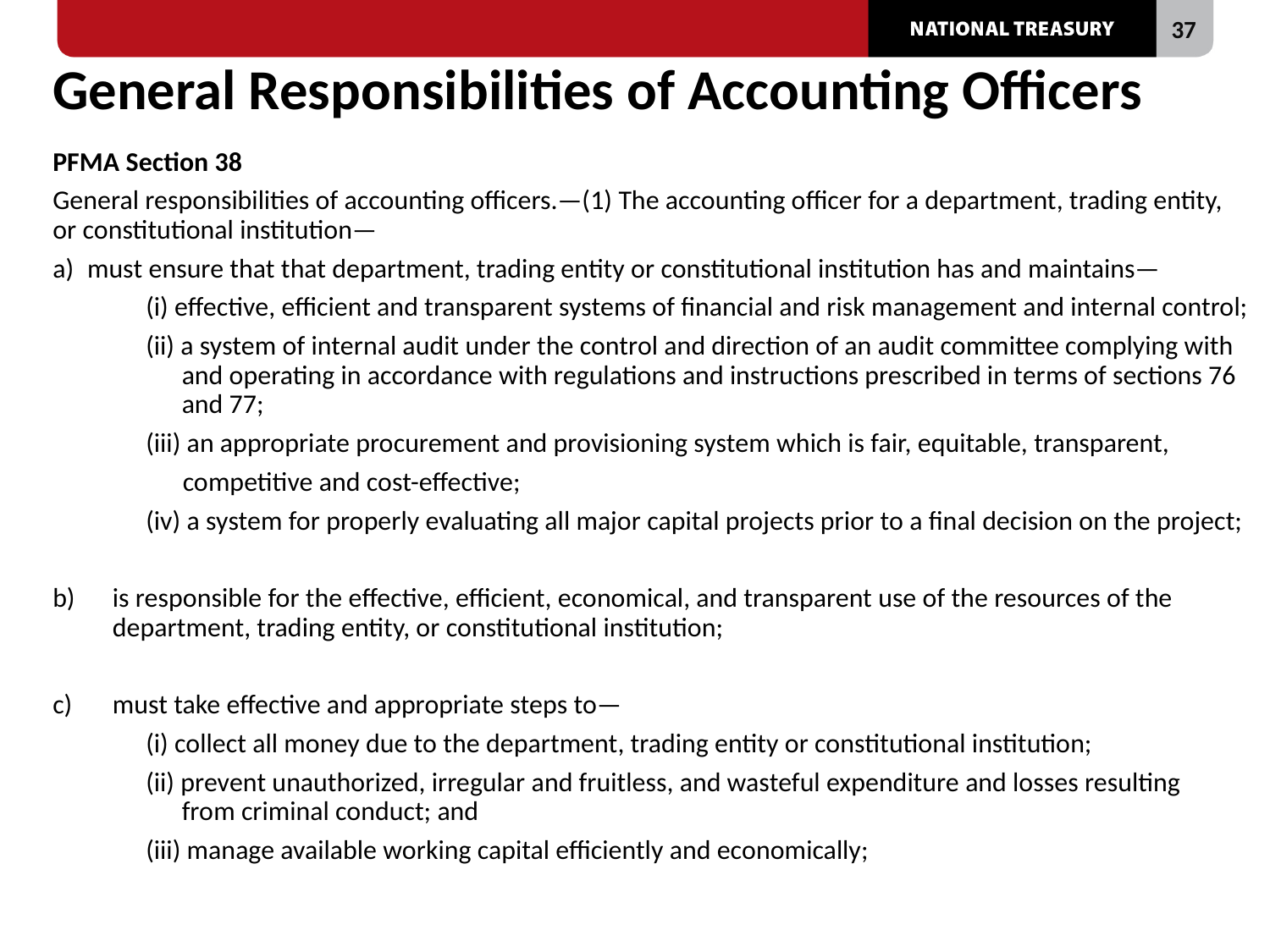

# General Responsibilities of Accounting Officers
PFMA Section 38
General responsibilities of accounting officers.—(1) The accounting officer for a department, trading entity, or constitutional institution—
must ensure that that department, trading entity or constitutional institution has and maintains—
(i) effective, efficient and transparent systems of financial and risk management and internal control;
(ii) a system of internal audit under the control and direction of an audit committee complying with and operating in accordance with regulations and instructions prescribed in terms of sections 76 and 77;
(iii) an appropriate procurement and provisioning system which is fair, equitable, transparent,
      competitive and cost-effective;
(iv) a system for properly evaluating all major capital projects prior to a final decision on the project;

is responsible for the effective, efficient, economical, and transparent use of the resources of the           department, trading entity, or constitutional institution;

must take effective and appropriate steps to—
(i) collect all money due to the department, trading entity or constitutional institution;
(ii) prevent unauthorized, irregular and fruitless, and wasteful expenditure and losses resulting   from criminal conduct; and
(iii) manage available working capital efficiently and economically;